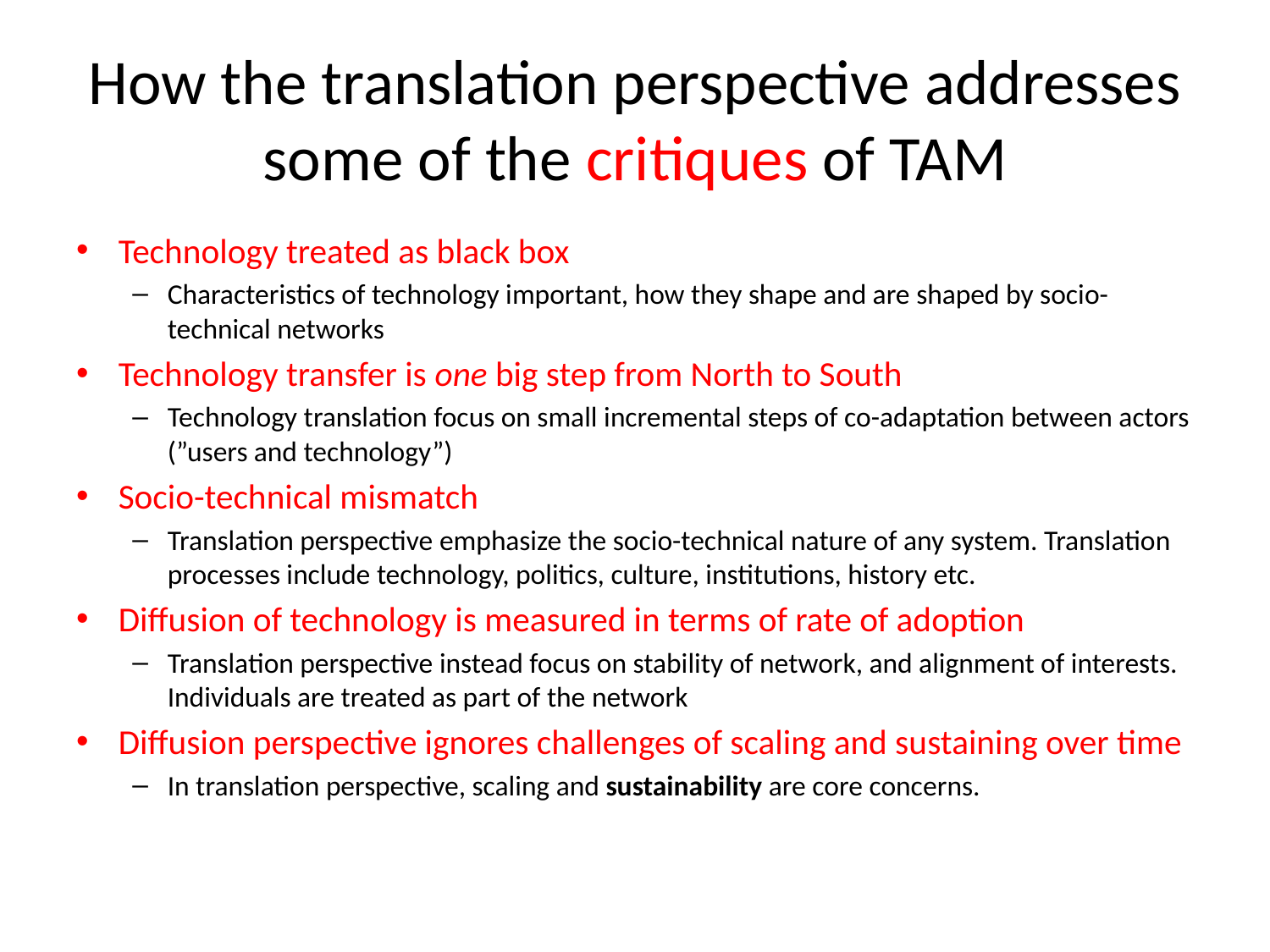

# How the translation perspective addresses some of the critiques of TAM
Technology treated as black box
Characteristics of technology important, how they shape and are shaped by socio-technical networks
Technology transfer is one big step from North to South
Technology translation focus on small incremental steps of co-adaptation between actors (”users and technology”)
Socio-technical mismatch
Translation perspective emphasize the socio-technical nature of any system. Translation processes include technology, politics, culture, institutions, history etc.
Diffusion of technology is measured in terms of rate of adoption
Translation perspective instead focus on stability of network, and alignment of interests. Individuals are treated as part of the network
Diffusion perspective ignores challenges of scaling and sustaining over time
In translation perspective, scaling and sustainability are core concerns.